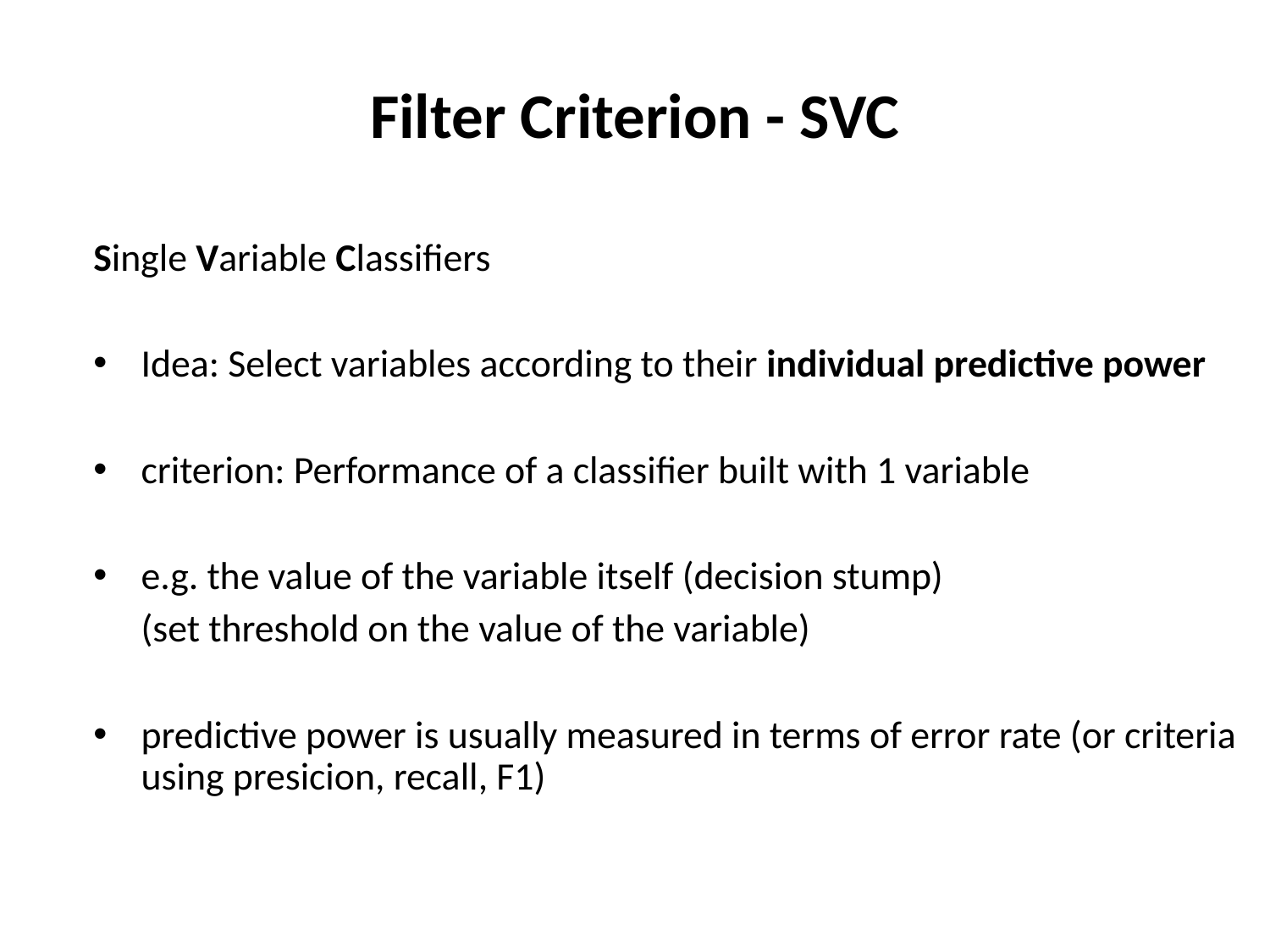

# Filter Criterion - SVC
Single Variable Classifiers

Idea: Select variables according to their individual predictive power

criterion: Performance of a classifier built with 1 variable

e.g. the value of the variable itself (decision stump)
	(set threshold on the value of the variable)

predictive power is usually measured in terms of error rate (or criteria using presicion, recall, F1)